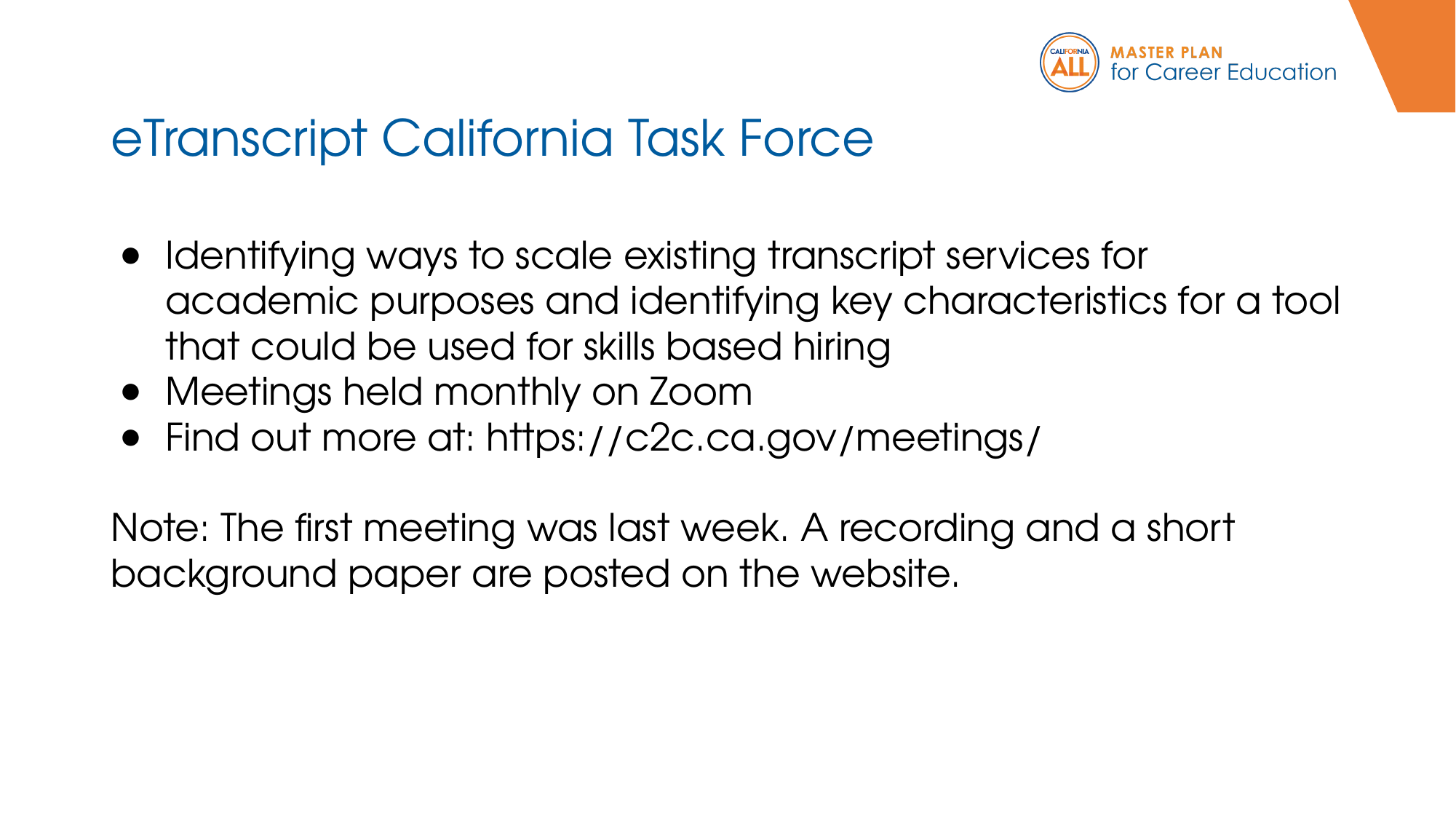

# eTranscript California Task Force
Identifying ways to scale existing transcript services for academic purposes and identifying key characteristics for a tool that could be used for skills based hiring
Meetings held monthly on Zoom
Find out more at: https://c2c.ca.gov/meetings/

Note: The first meeting was last week. A recording and a short background paper are posted on the website.